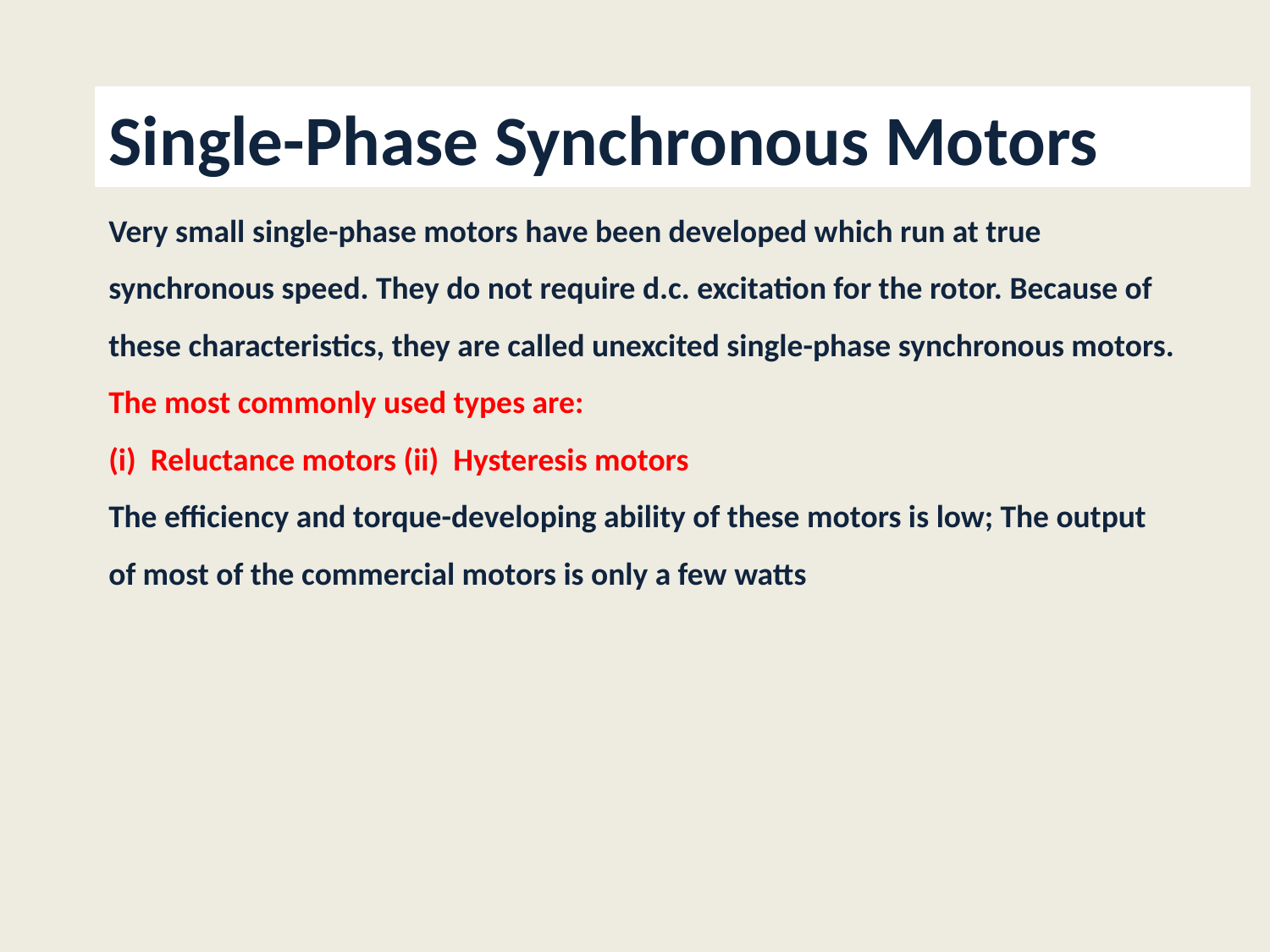

Single-Phase Synchronous Motors
Very small single-phase motors have been developed which run at true
synchronous speed. They do not require d.c. excitation for the rotor. Because of
these characteristics, they are called unexcited single-phase synchronous motors.
The most commonly used types are:
(i)  Reluctance motors (ii)  Hysteresis motors
The efficiency and torque-developing ability of these motors is low; The output
of most of the commercial motors is only a few watts